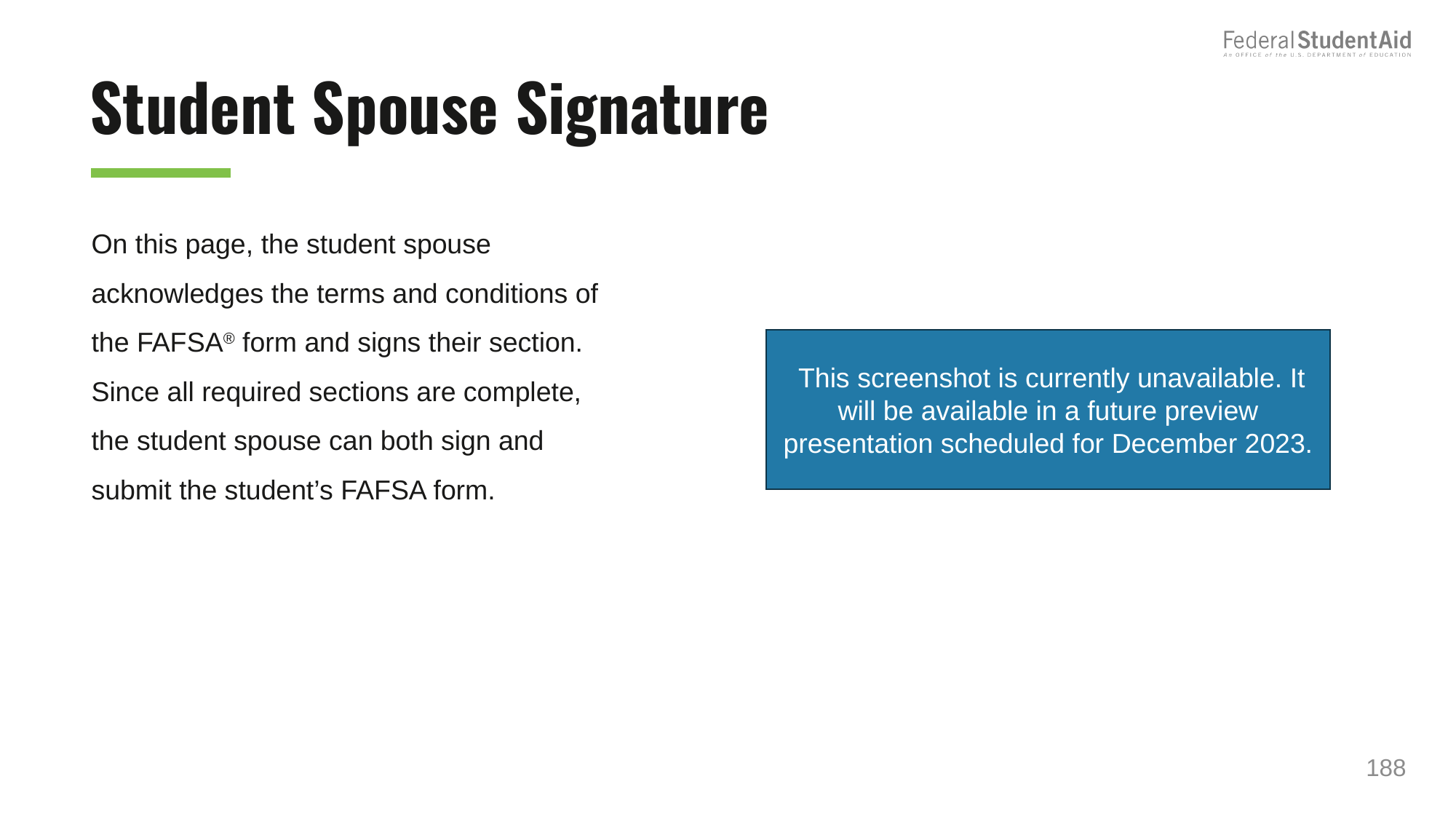

Student Spouse Signature
On this page, the student spouse acknowledges the terms and conditions of the FAFSA® form and signs their section. Since all required sections are complete, the student spouse can both sign and submit the student’s FAFSA form.
 This screenshot is currently unavailable. It will be available in a future preview presentation scheduled for December 2023.
188